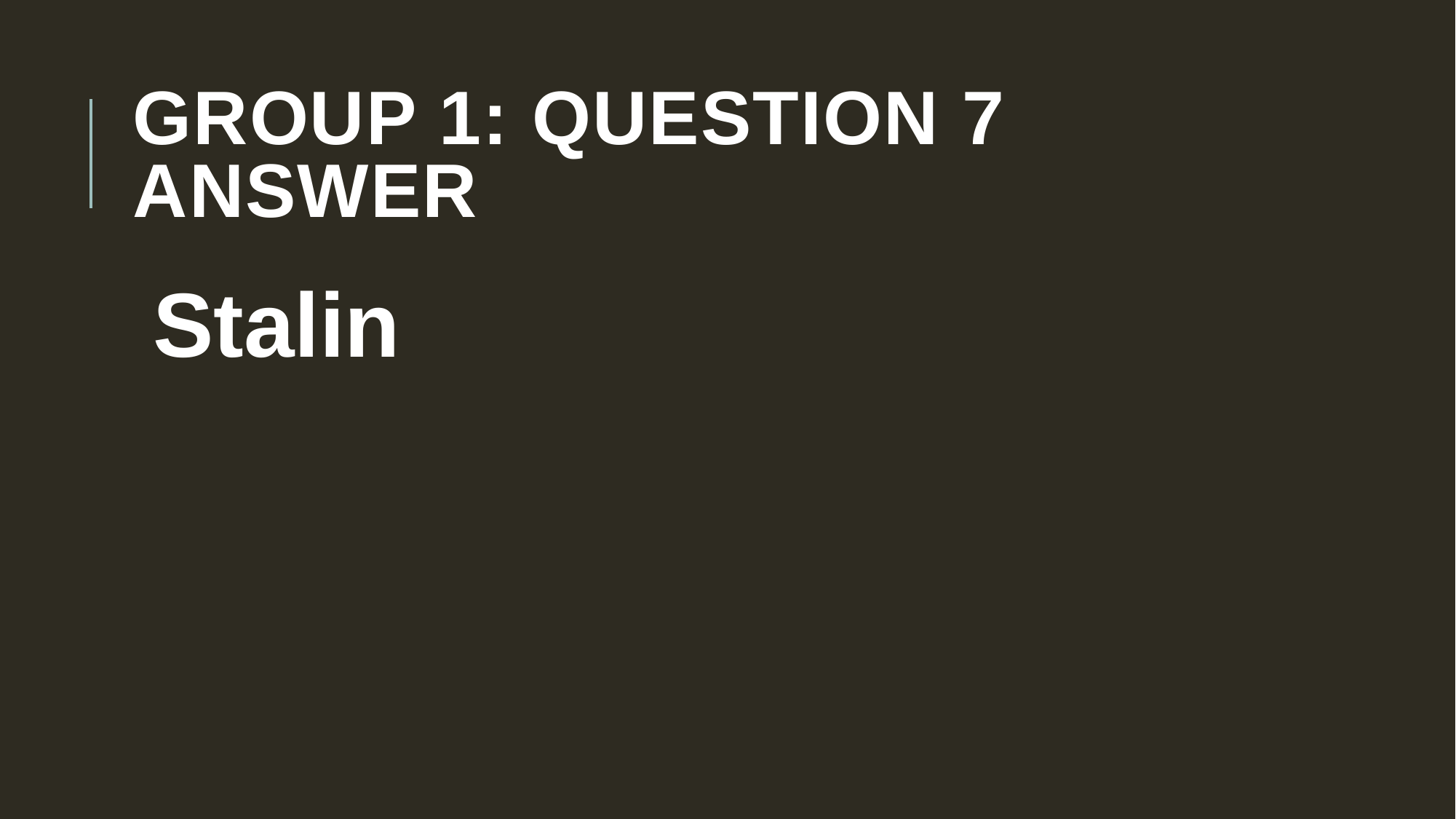

# Group 1: Question 7 ANSWER
Stalin